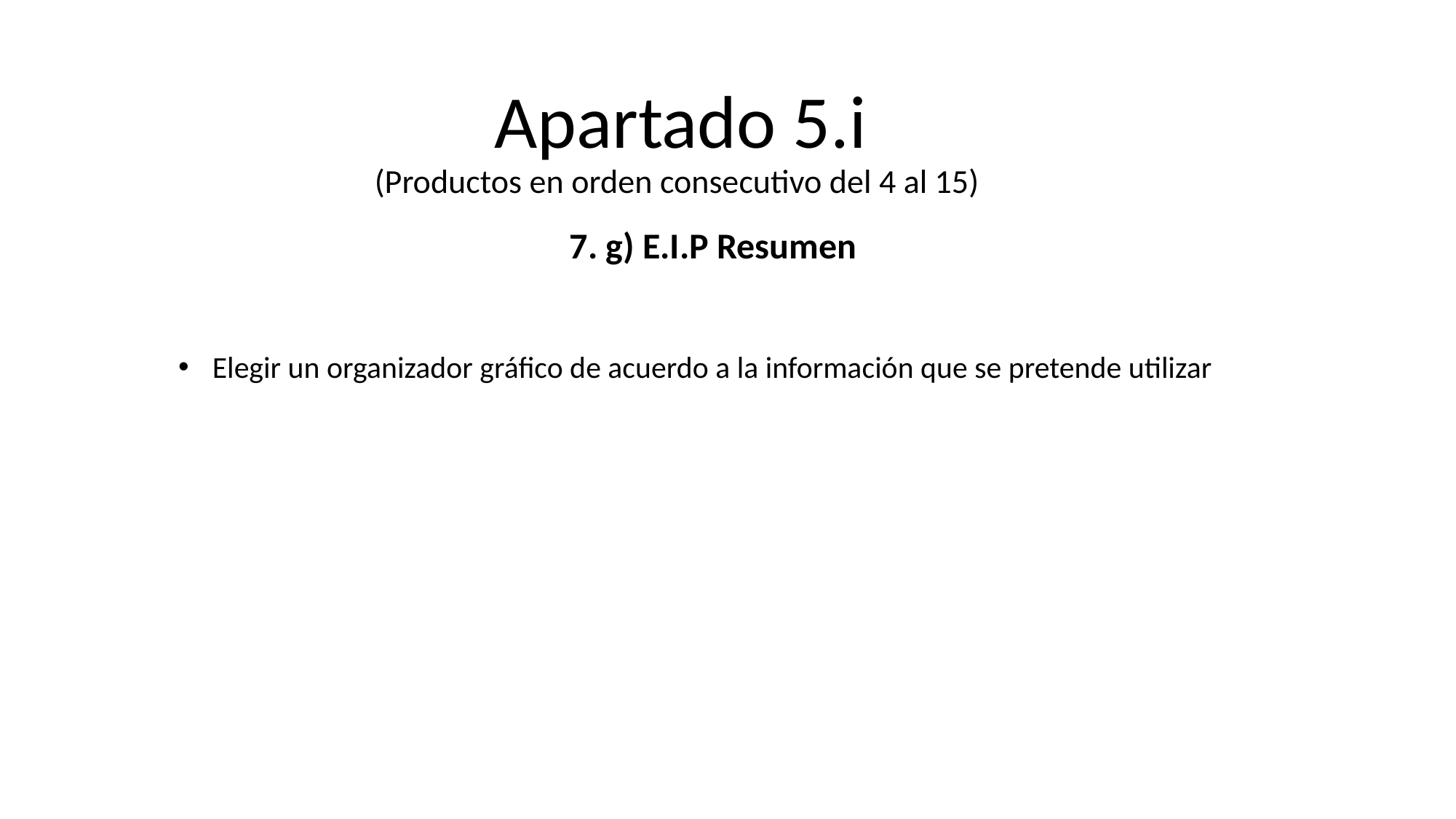

# Apartado 5.i (Productos en orden consecutivo del 4 al 15)
7. g) E.I.P Resumen
Elegir un organizador gráfico de acuerdo a la información que se pretende utilizar